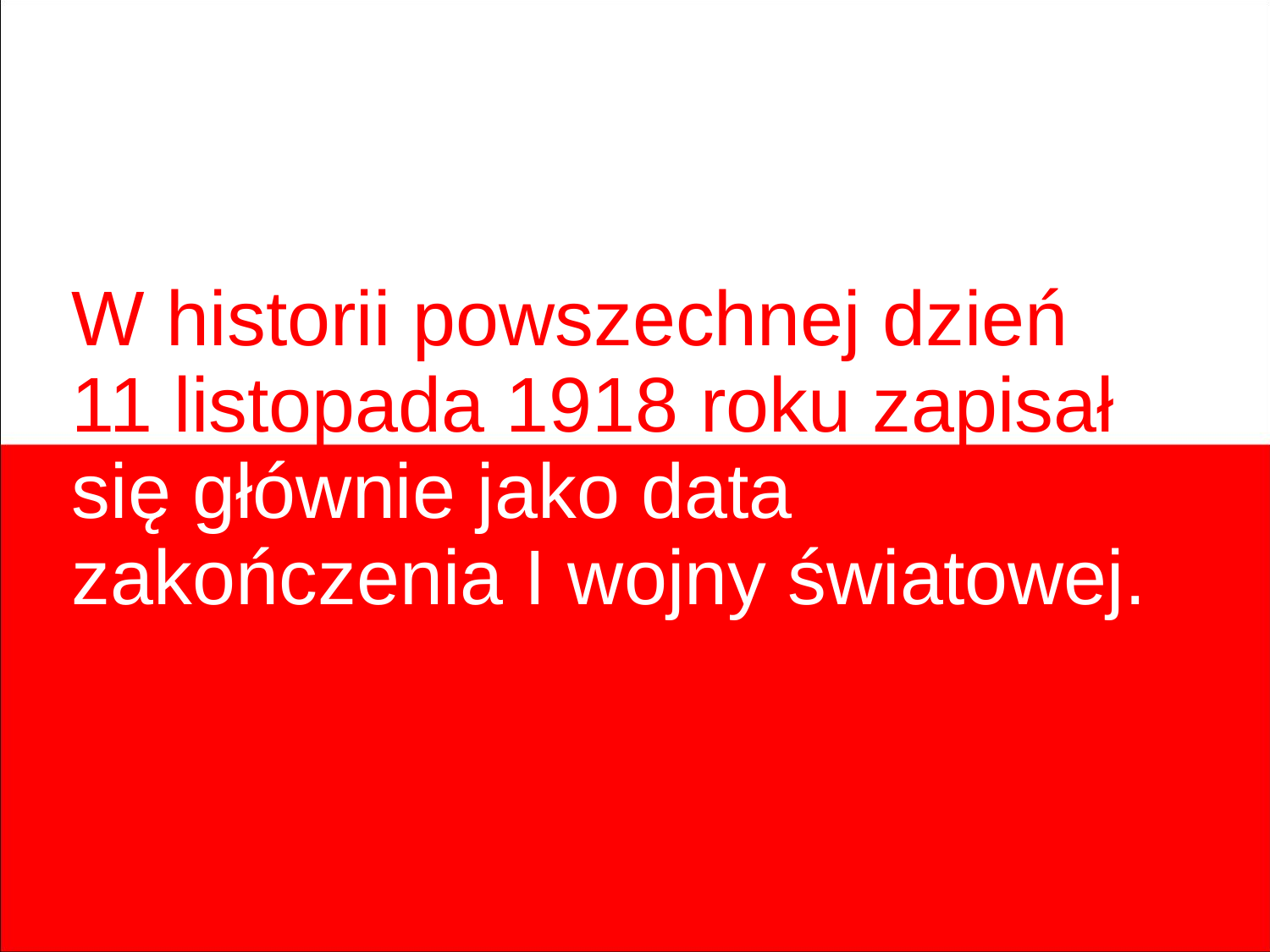

W historii powszechnej dzień
11 listopada 1918 roku zapisał się głównie jako data zakończenia I wojny światowej.